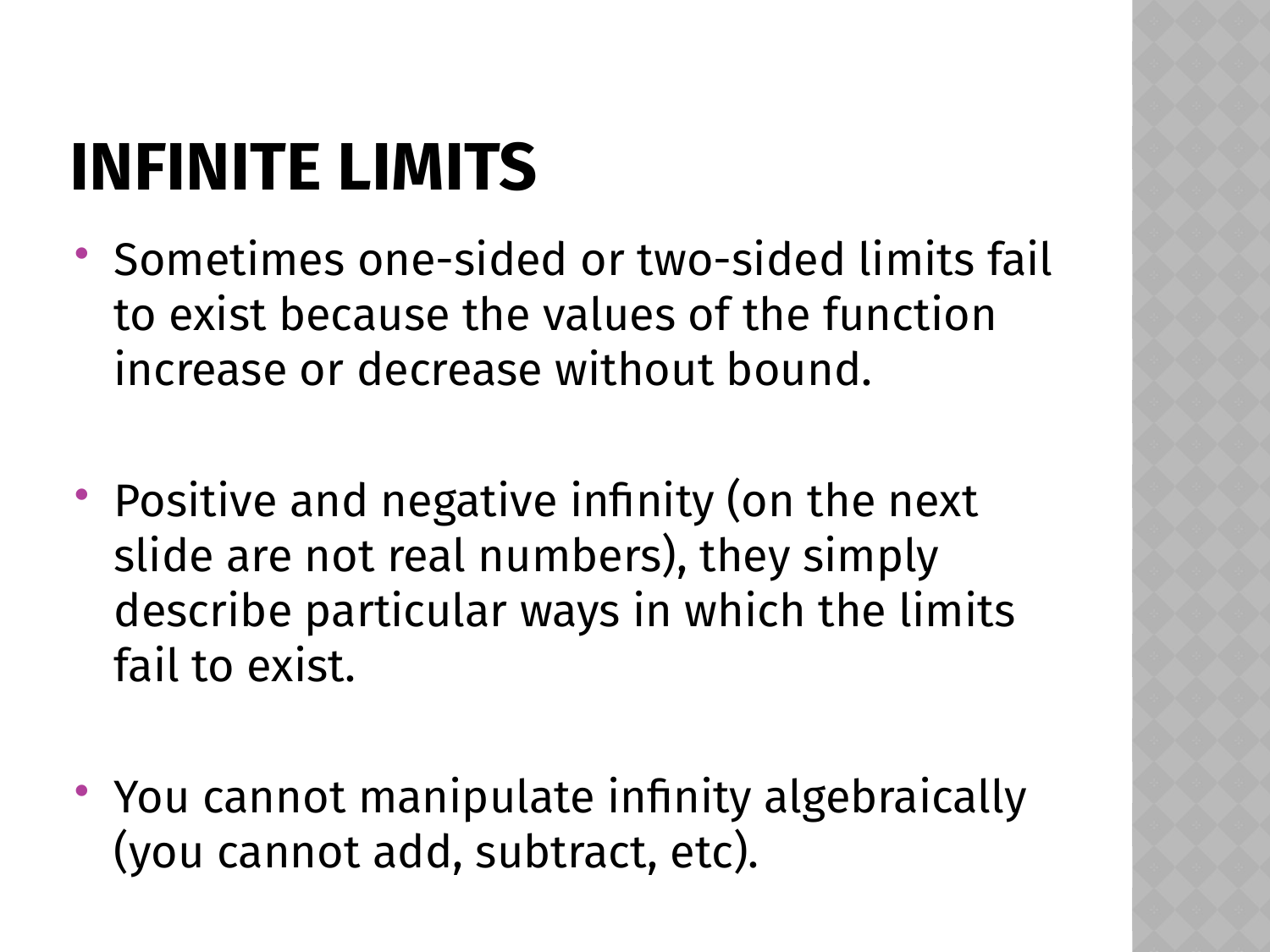

# Infinite limits
Sometimes one-sided or two-sided limits fail to exist because the values of the function increase or decrease without bound.

Positive and negative infinity (on the next slide are not real numbers), they simply describe particular ways in which the limits fail to exist.

You cannot manipulate infinity algebraically (you cannot add, subtract, etc).